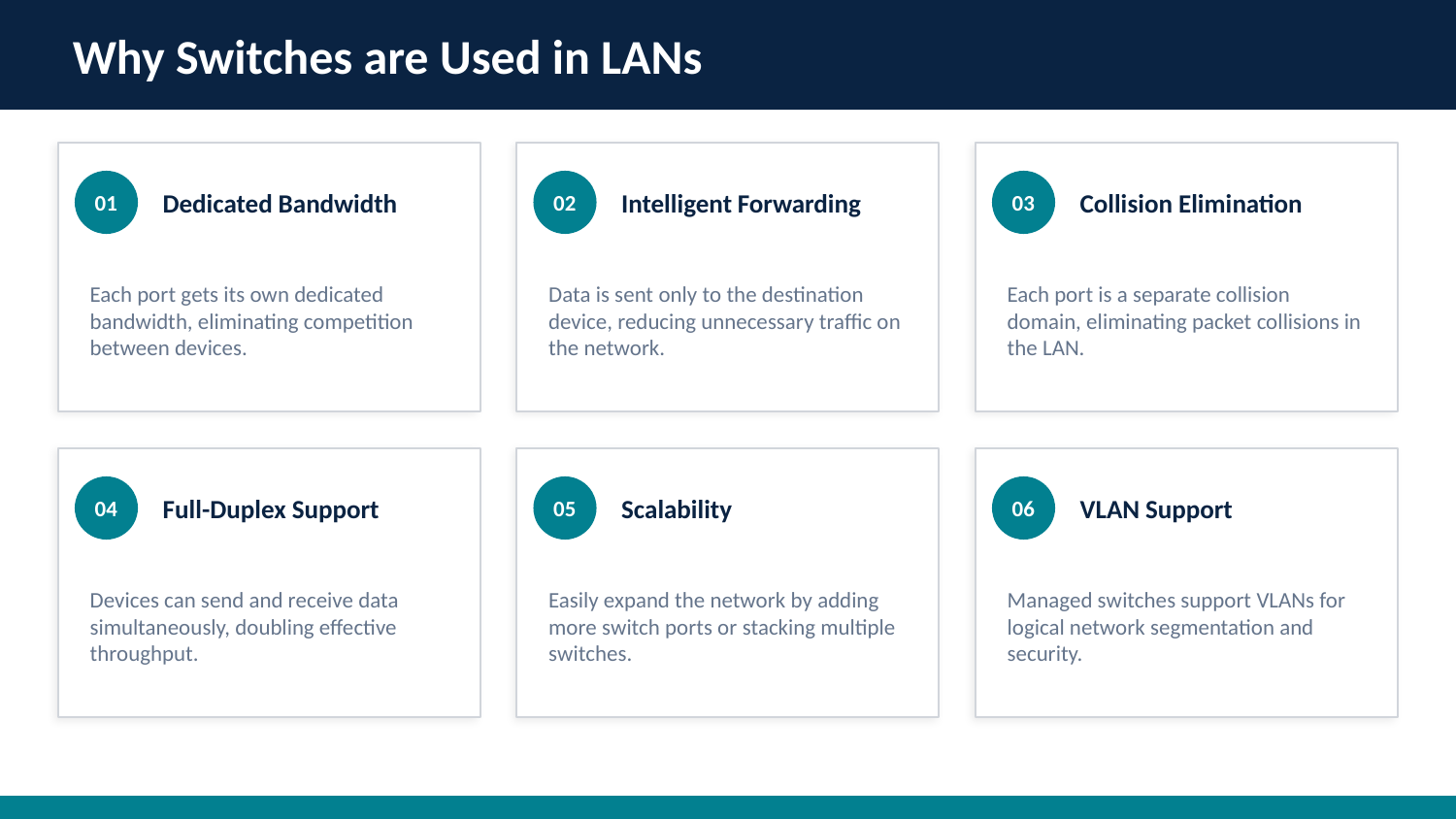

Why Switches are Used in LANs

01
Dedicated Bandwidth

02
Intelligent Forwarding

03
Collision Elimination
Each port gets its own dedicated bandwidth, eliminating competition between devices.
Data is sent only to the destination device, reducing unnecessary traffic on the network.
Each port is a separate collision domain, eliminating packet collisions in the LAN.

04
Full-Duplex Support

05
Scalability

06
VLAN Support
Devices can send and receive data simultaneously, doubling effective throughput.
Easily expand the network by adding more switch ports or stacking multiple switches.
Managed switches support VLANs for logical network segmentation and security.